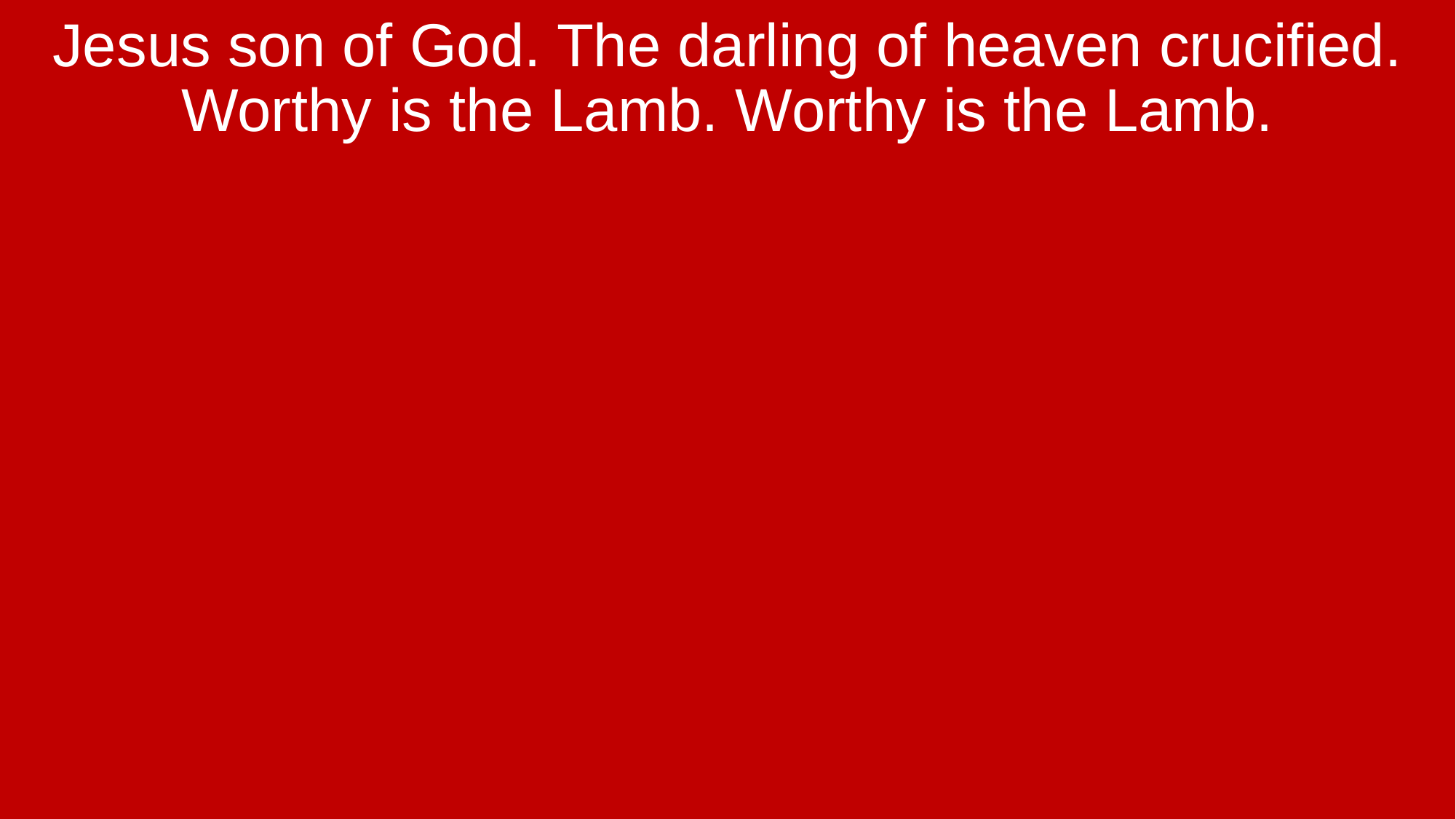

Jesus son of God. The darling of heaven crucified. Worthy is the Lamb. Worthy is the Lamb.